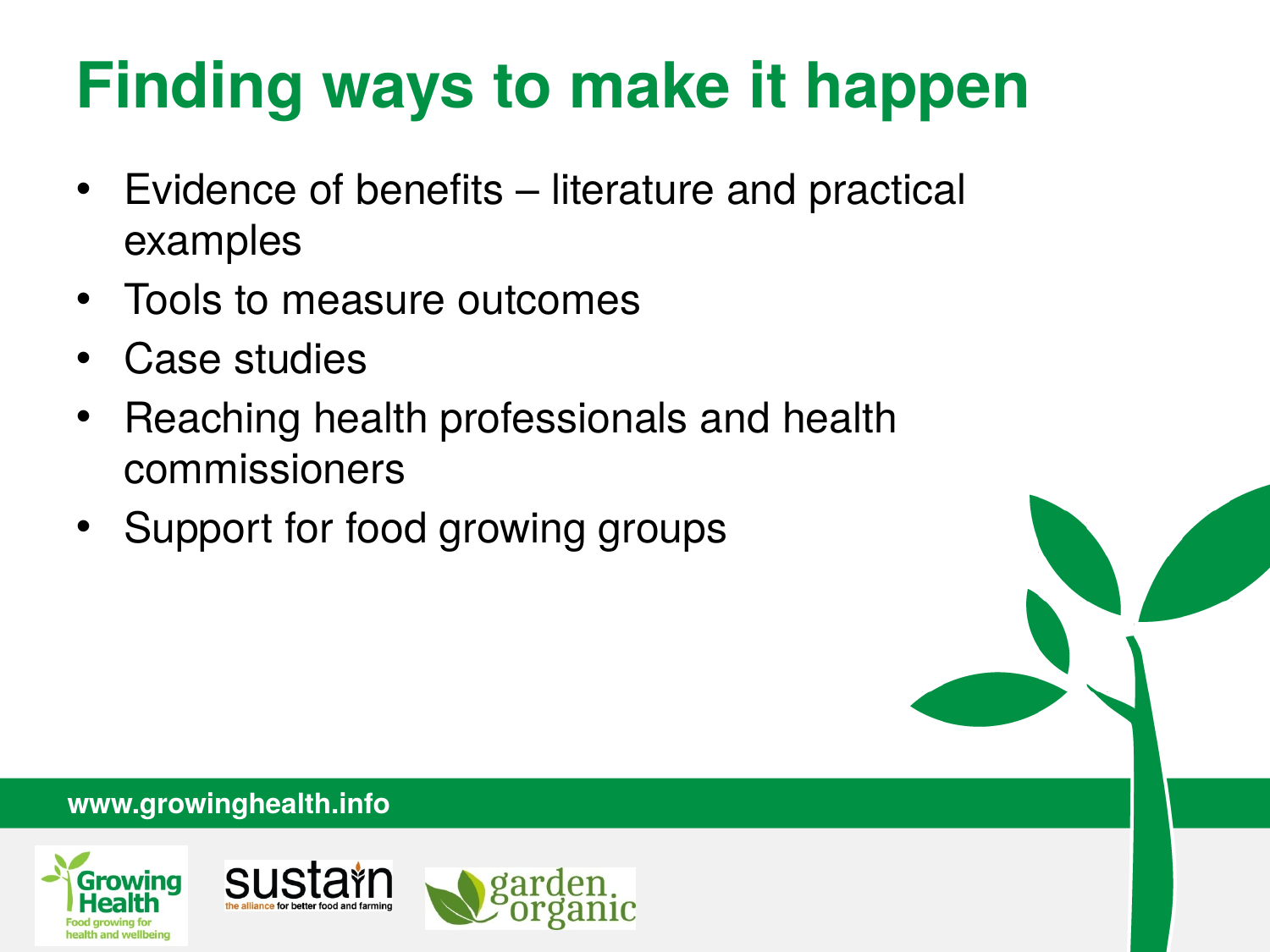

# Finding ways to make it happen
Evidence of benefits – literature and practical examples
Tools to measure outcomes
Case studies
Reaching health professionals and health commissioners
Support for food growing groups